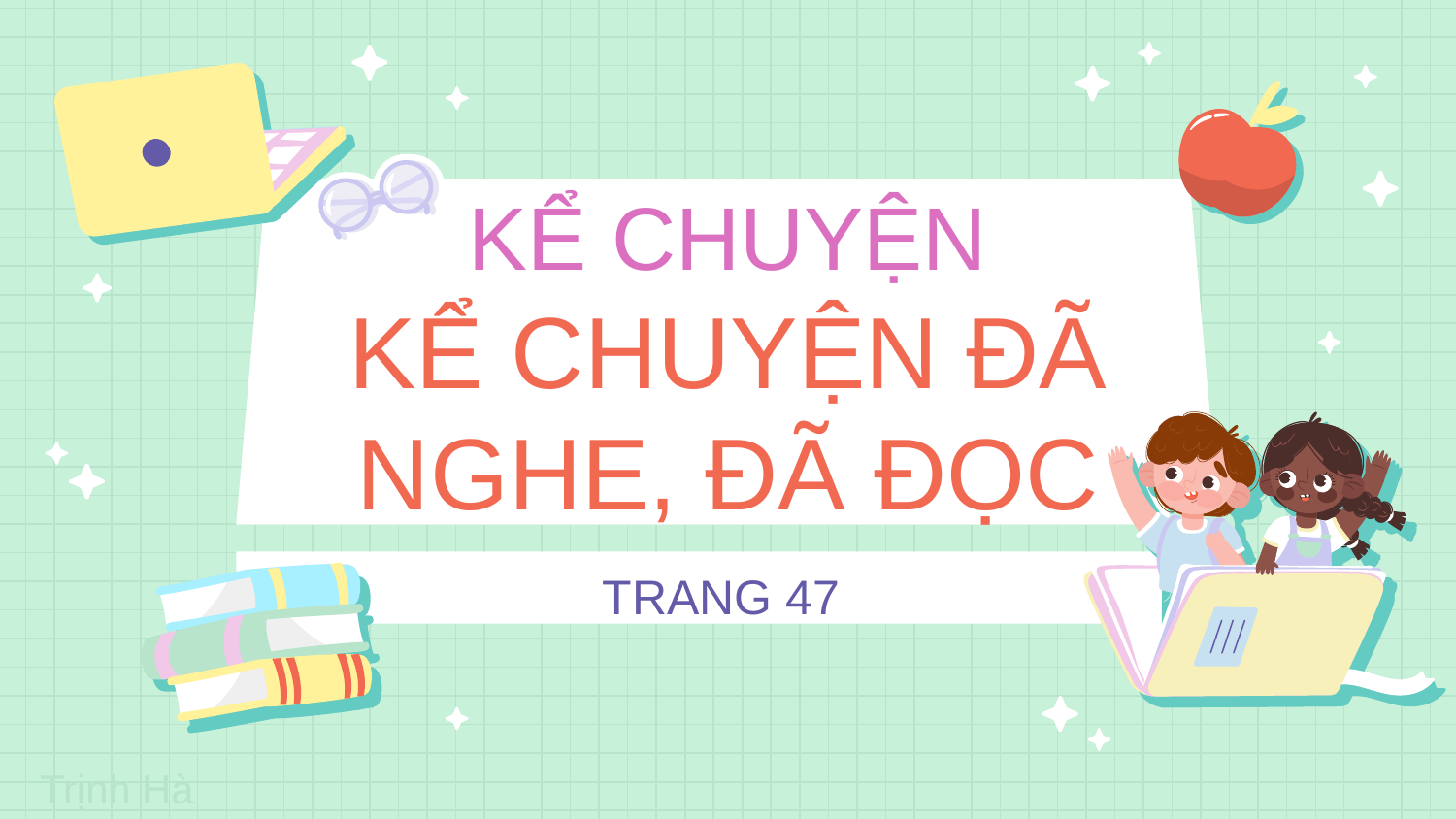

# KỂ CHUYỆN KỂ CHUYỆN ĐÃ NGHE, ĐÃ ĐỌC

TRANG 47